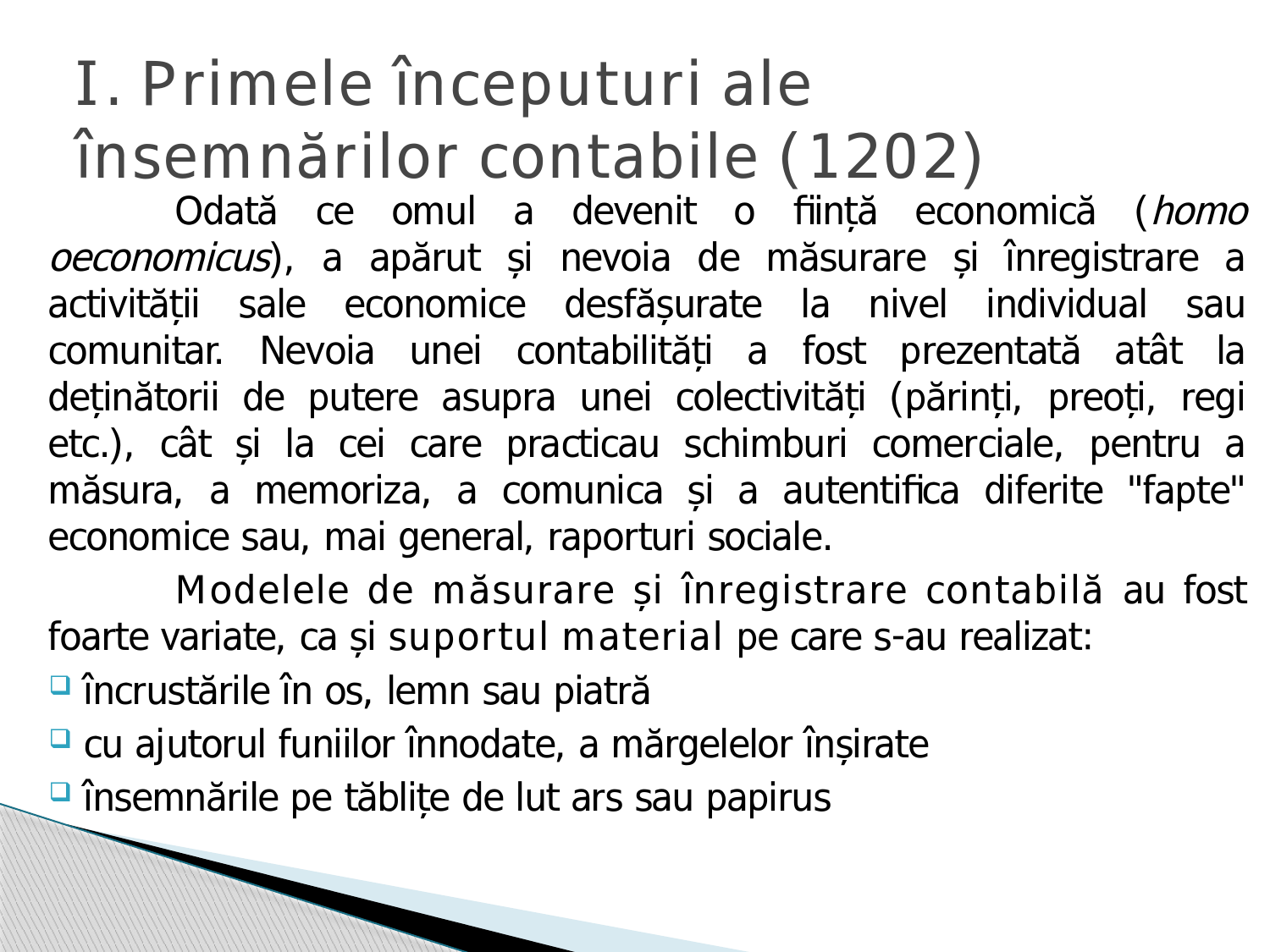

# I. Primele începuturi ale însemnărilor contabile (1202)
	Odată ce omul a devenit o ființă economică (homo oeconomicus), a apărut și nevoia de măsurare și înregistrare a activității sale economice desfășurate la nivel individual sau comunitar. Nevoia unei contabilități a fost prezentată atât la deținătorii de putere asupra unei colectivități (părinți, preoți, regi etc.), cât și la cei care practicau schimburi comerciale, pentru a măsura, a memoriza, a comunica și a autentifica diferite "fapte" economice sau, mai general, raporturi sociale.
	Modelele de măsurare și înregistrare contabilă au fost foarte variate, ca și suportul material pe care s-au realizat:
încrustările în os, lemn sau piatră
cu ajutorul funiilor înnodate, a mărgelelor înșirate
însemnările pe tăblițe de lut ars sau papirus